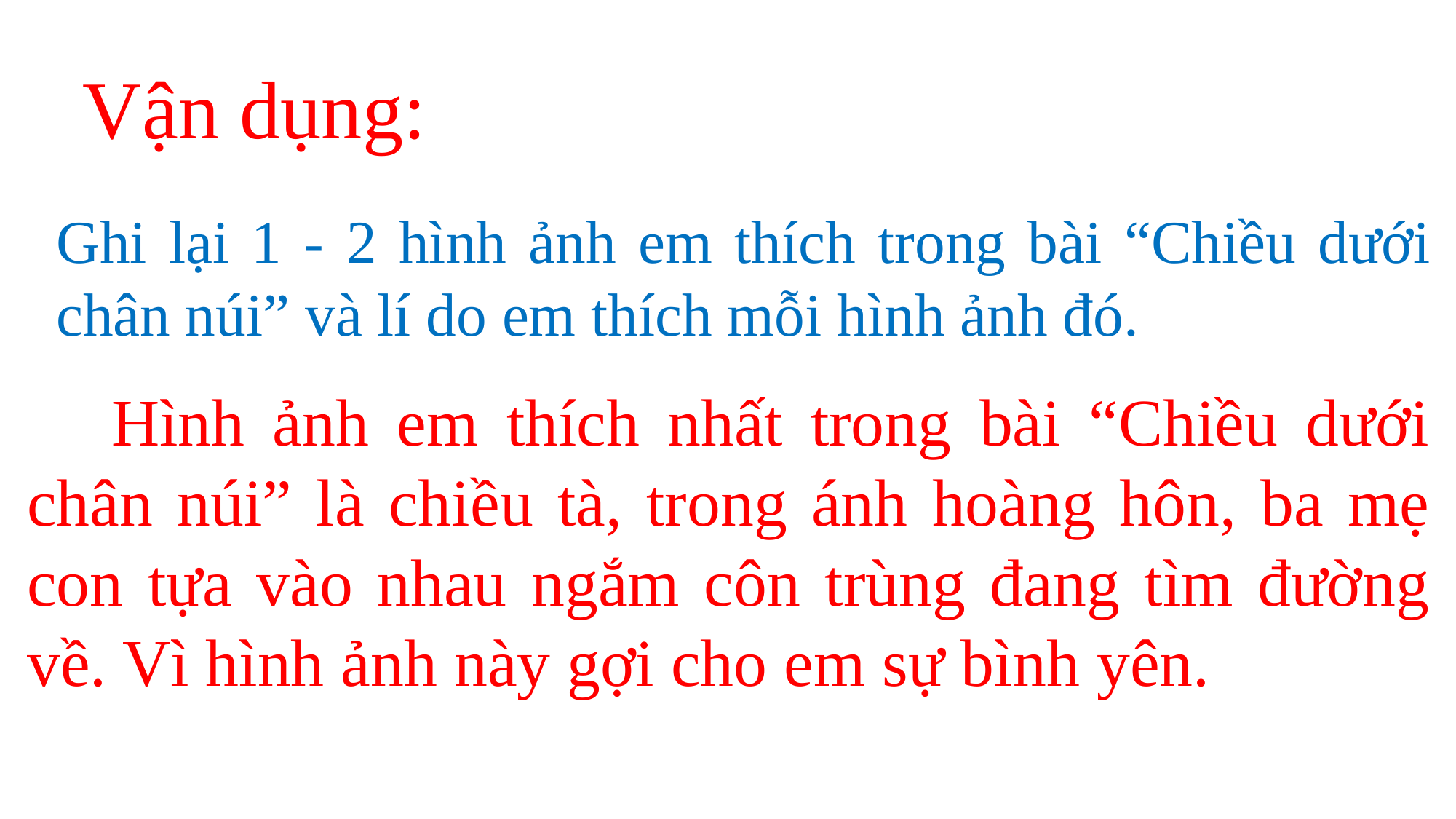

Vận dụng:
Ghi lại 1 - 2 hình ảnh em thích trong bài “Chiều dưới chân núi” và lí do em thích mỗi hình ảnh đó.
   Hình ảnh em thích nhất trong bài “Chiều dưới chân núi” là chiều tà, trong ánh hoàng hôn, ba mẹ con tựa vào nhau ngắm côn trùng đang tìm đường về. Vì hình ảnh này gợi cho em sự bình yên.